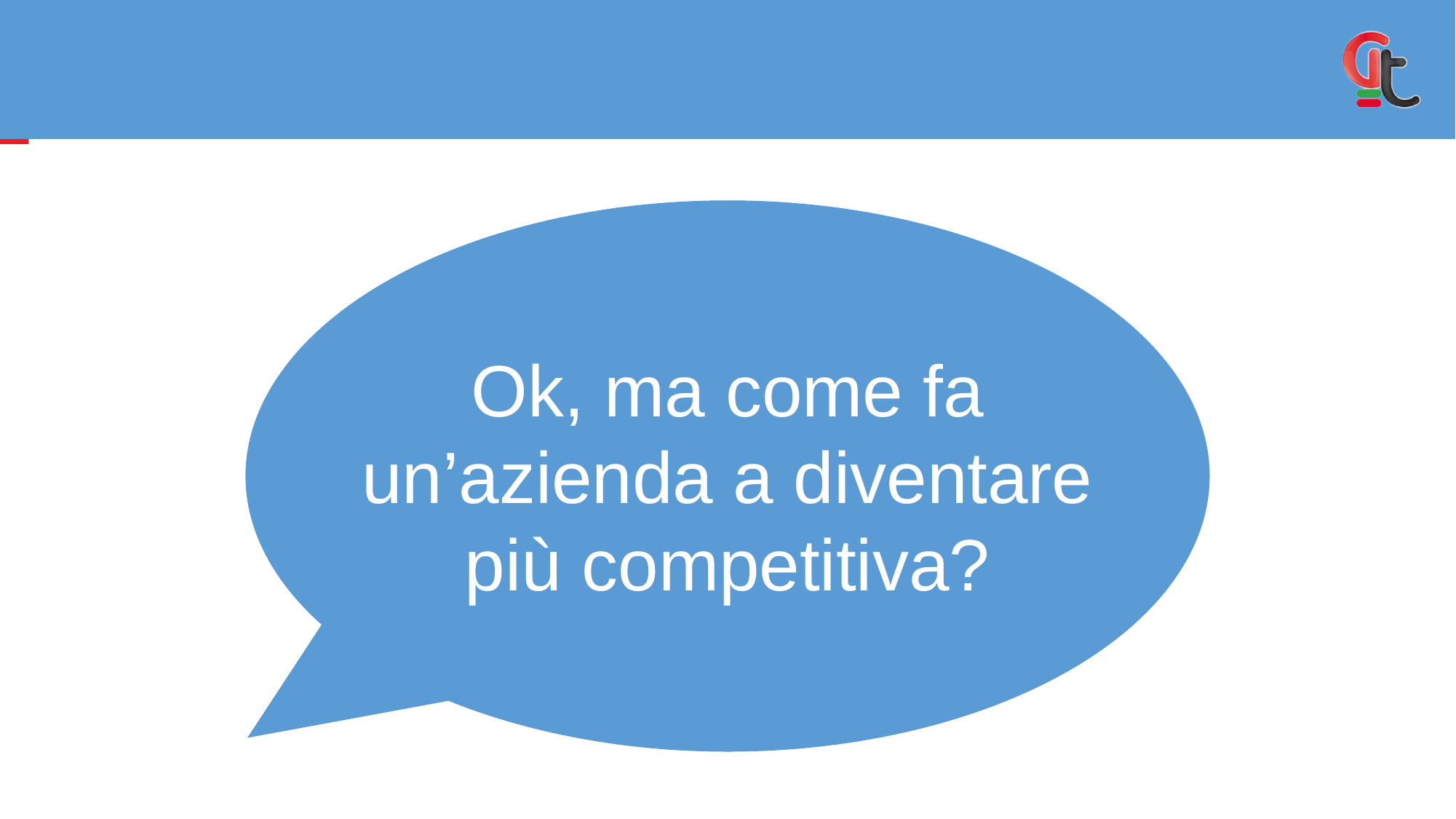

Ok, ma come fa un’azienda a diventare più competitiva?